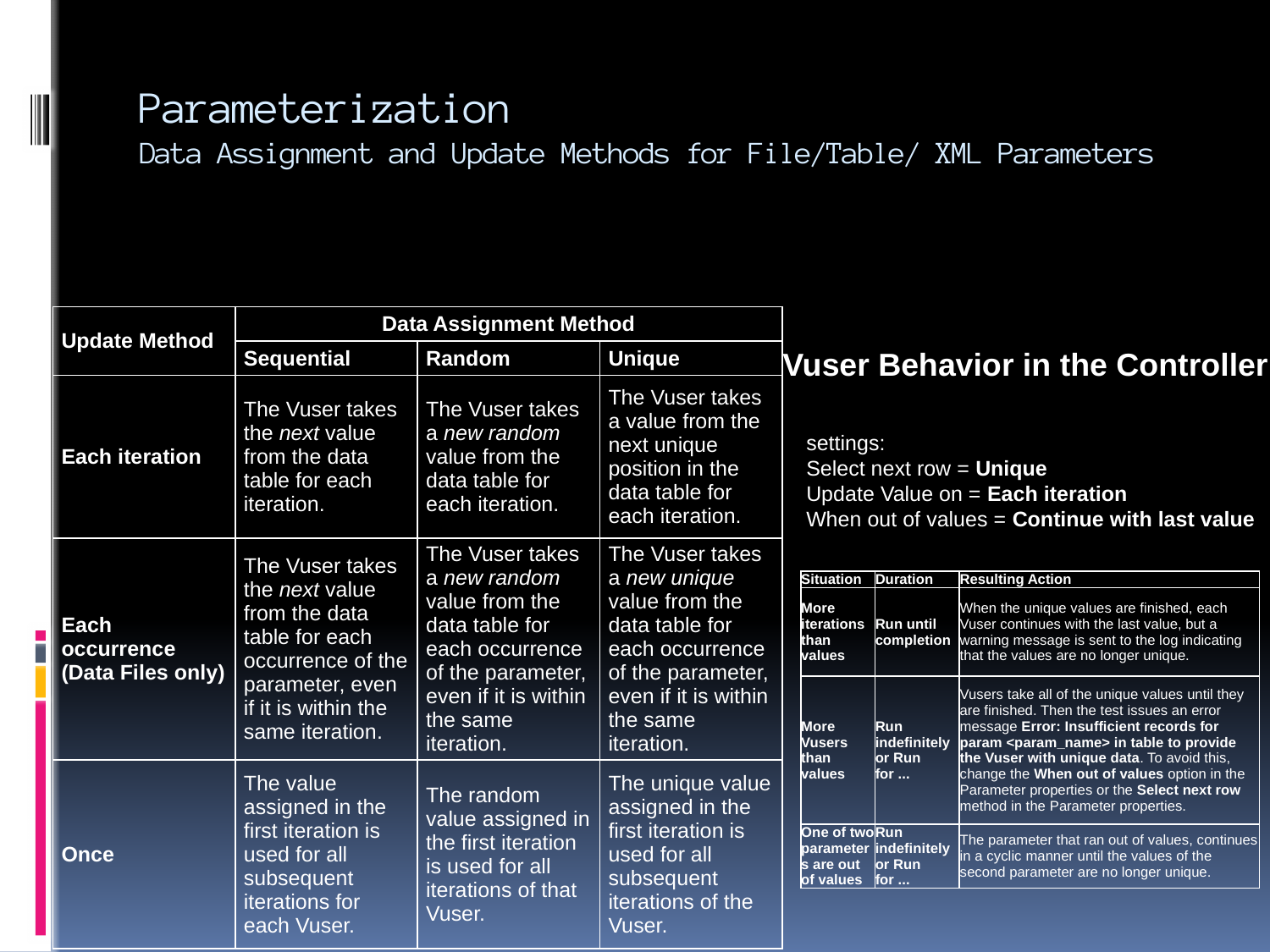

# Parameterization Data Assignment and Update Methods for File/Table/ XML Parameters
| Update Method | Data Assignment Method |  |  |
| --- | --- | --- | --- |
|  | Sequential | Random | Unique |
| Each iteration | The Vuser takes the next value from the data table for each iteration. | The Vuser takes a new random value from the data table for each iteration. | The Vuser takes a value from the next unique position in the data table for each iteration. |
| Each occurrence (Data Files only) | The Vuser takes the next value from the data table for each occurrence of the parameter, even if it is within the same iteration. | The Vuser takes a new random value from the data table for each occurrence of the parameter, even if it is within the same iteration. | The Vuser takes a new unique value from the data table for each occurrence of the parameter, even if it is within the same iteration. |
| Once | The value assigned in the first iteration is used for all subsequent iterations for each Vuser. | The random value assigned in the first iteration is used for all iterations of that Vuser. | The unique value assigned in the first iteration is used for all subsequent iterations of the Vuser. |
Vuser Behavior in the Controller
settings:
Select next row = Unique
Update Value on = Each iteration
When out of values = Continue with last value
| Situation | Duration | Resulting Action |
| --- | --- | --- |
| More iterations than values | Run until completion | When the unique values are finished, each Vuser continues with the last value, but a warning message is sent to the log indicating that the values are no longer unique. |
| More Vusers than values | Run indefinitely or Run for ... | Vusers take all of the unique values until they are finished. Then the test issues an error message Error: Insufficient records for param <param\_name> in table to provide the Vuser with unique data. To avoid this, change the When out of values option in the Parameter properties or the Select next row method in the Parameter properties. |
| One of two parameters are out of values | Run indefinitely or Run for ... | The parameter that ran out of values, continues in a cyclic manner until the values of the second parameter are no longer unique. |